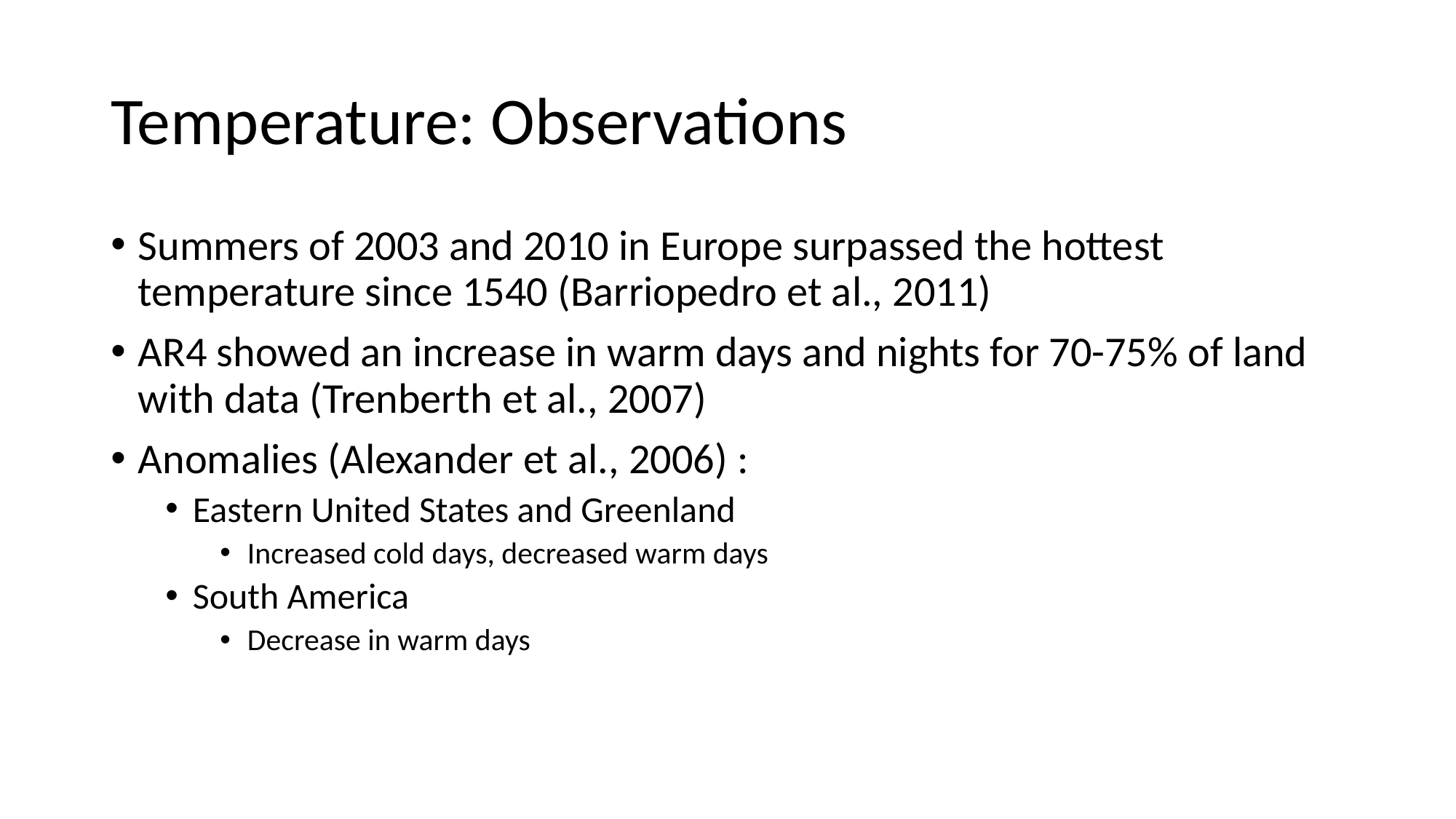

# Temperature: Observations
Summers of 2003 and 2010 in Europe surpassed the hottest temperature since 1540 (Barriopedro et al., 2011)
AR4 showed an increase in warm days and nights for 70-75% of land with data (Trenberth et al., 2007)
Anomalies (Alexander et al., 2006) :
Eastern United States and Greenland
Increased cold days, decreased warm days
South America
Decrease in warm days